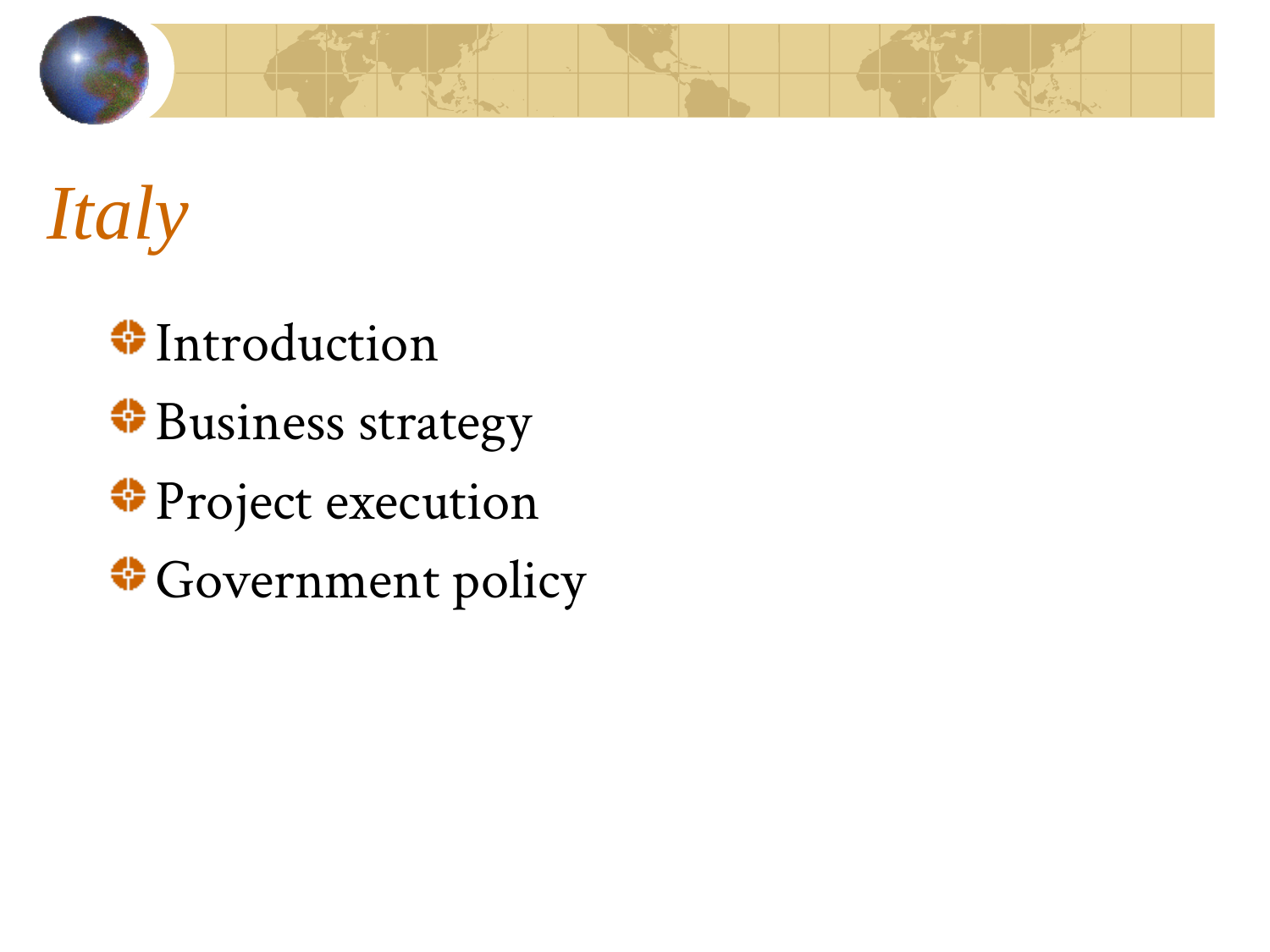

# Italy
Introduction
Business strategy
Project execution
Government policy